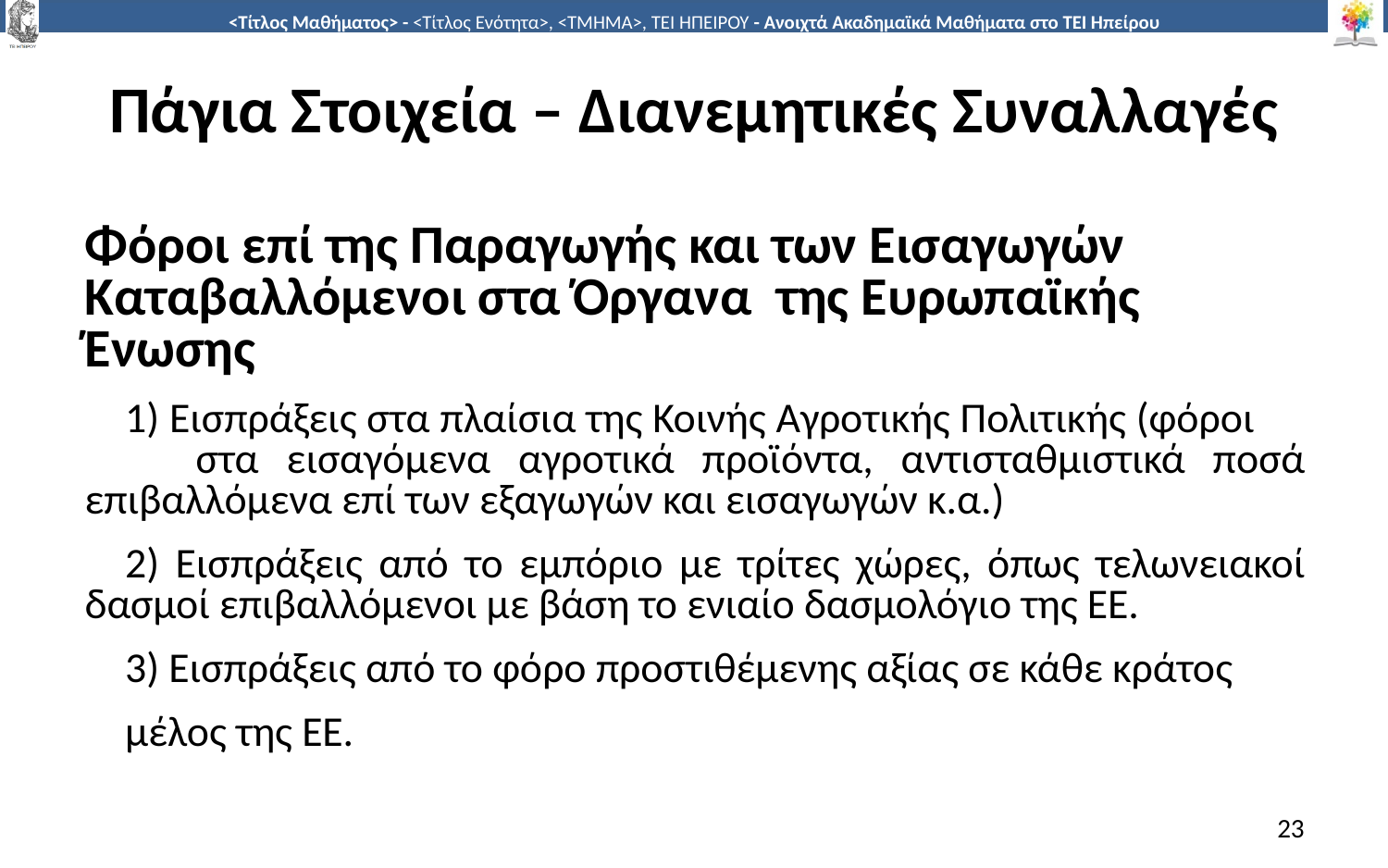

# Πάγια Στοιχεία – Διανεμητικές Συναλλαγές
Φόροι επί της Παραγωγής και των Εισαγωγών Καταβαλλόμενοι στα Όργανα  της Ευρωπαϊκής Ένωσης
1) Εισπράξεις στα πλαίσια της Κοινής Αγροτικής Πολιτικής (φόροι          στα εισαγόμενα αγροτικά προϊόντα, αντισταθμιστικά ποσά επιβαλλόμενα επί των εξαγωγών και εισαγωγών κ.α.)
2) Εισπράξεις από το εμπόριο με τρίτες χώρες, όπως τελωνειακοί δασμοί επιβαλλόμενοι με βάση το ενιαίο δασμολόγιο της ΕΕ.
3) Εισπράξεις από το φόρο προστιθέμενης αξίας σε κάθε κράτος
μέλος της ΕΕ.

23